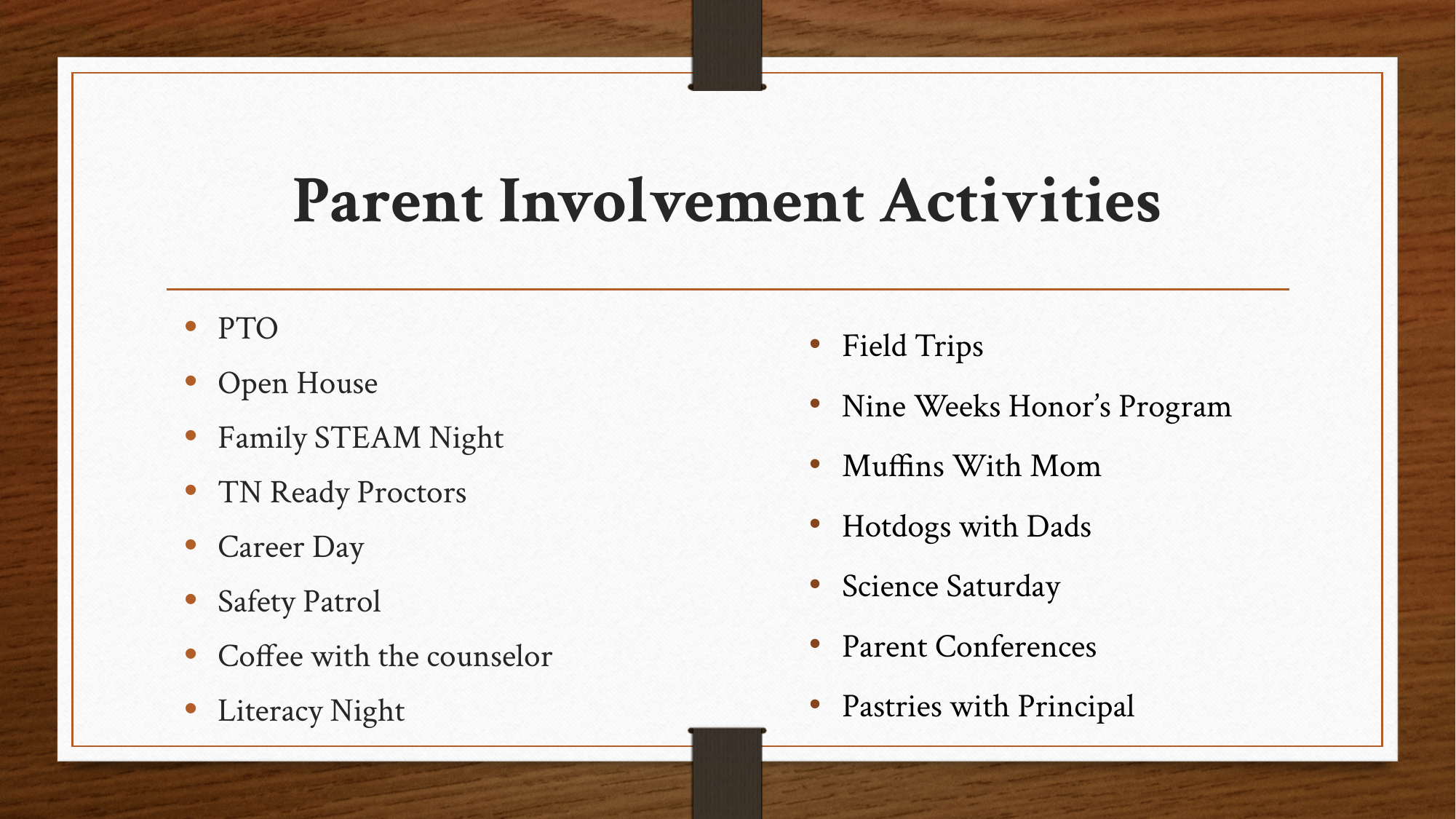

# Parent Involvement Activities
Field Trips
Nine Weeks Honor’s Program
Muffins With Mom
Hotdogs with Dads
Science Saturday
Parent Conferences
Pastries with Principal
PTO
Open House
Family STEAM Night
TN Ready Proctors
Career Day
Safety Patrol
Coffee with the counselor
Literacy Night